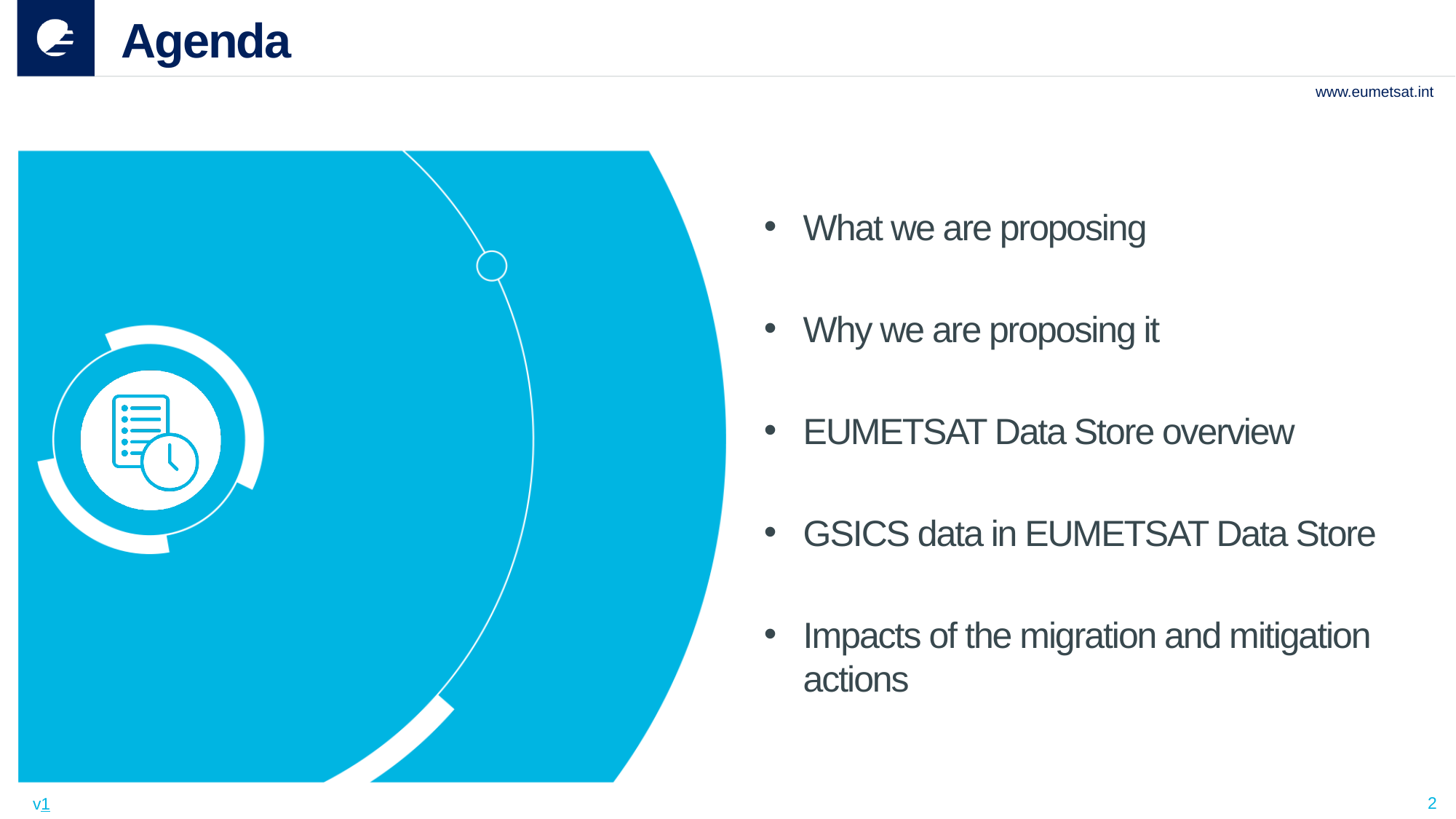

# Agenda

What we are proposing

Why we are proposing it

EUMETSAT Data Store overview

GSICS data in EUMETSAT Data Store

Impacts of the migration and mitigation actions